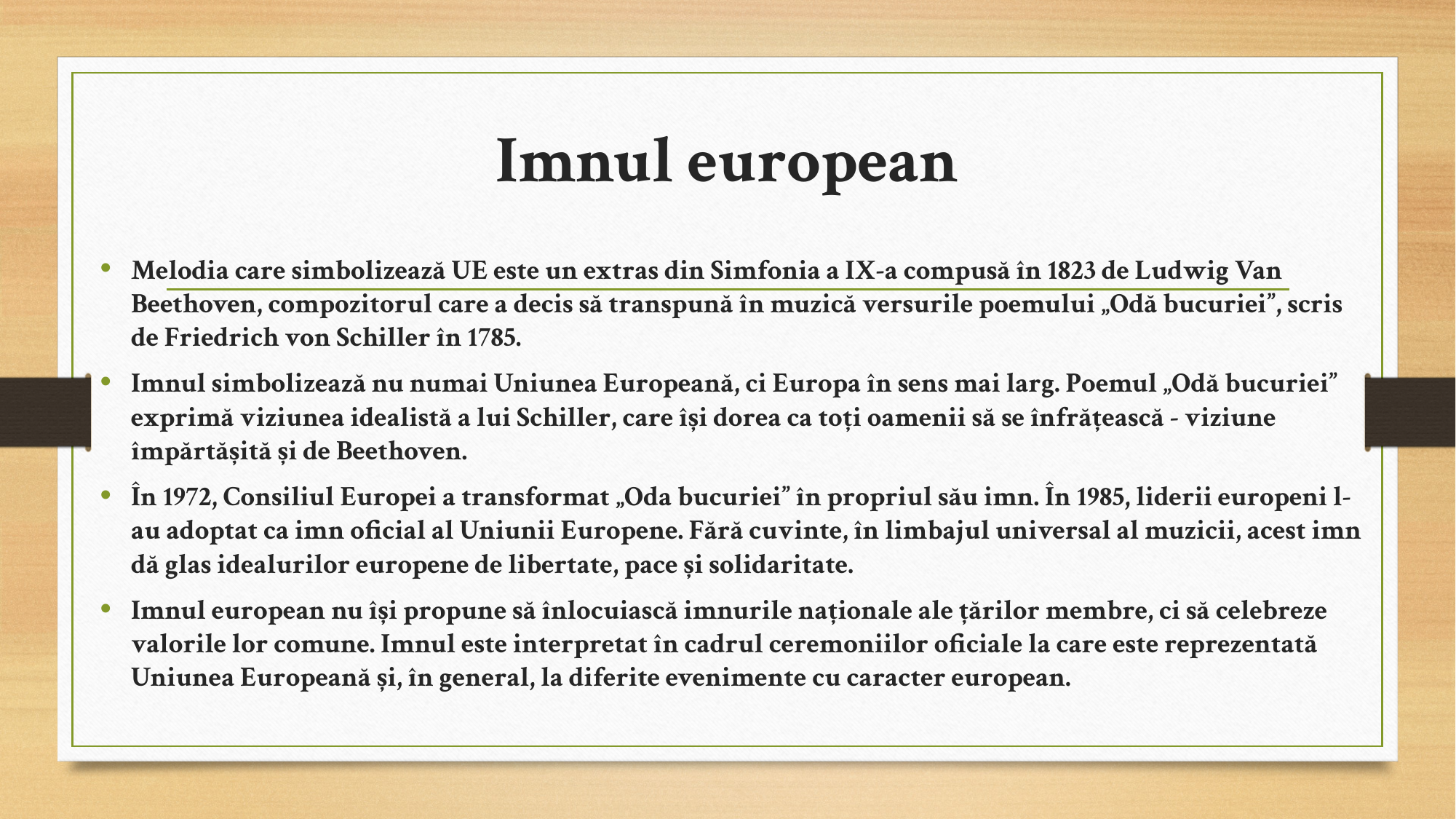

# Imnul european
Melodia care simbolizează UE este un extras din Simfonia a IX-a compusă în 1823 de Ludwig Van Beethoven, compozitorul care a decis să transpună în muzică versurile poemului „Odă bucuriei”, scris de Friedrich von Schiller în 1785.
Imnul simbolizează nu numai Uniunea Europeană, ci Europa în sens mai larg. Poemul „Odă bucuriei” exprimă viziunea idealistă a lui Schiller, care își dorea ca toți oamenii să se înfrățească - viziune împărtășită și de Beethoven.
În 1972, Consiliul Europei a transformat „Oda bucuriei” în propriul său imn. În 1985, liderii europeni l-au adoptat ca imn oficial al Uniunii Europene. Fără cuvinte, în limbajul universal al muzicii, acest imn dă glas idealurilor europene de libertate, pace și solidaritate.
Imnul european nu își propune să înlocuiască imnurile naționale ale țărilor membre, ci să celebreze valorile lor comune. Imnul este interpretat în cadrul ceremoniilor oficiale la care este reprezentată Uniunea Europeană și, în general, la diferite evenimente cu caracter european.